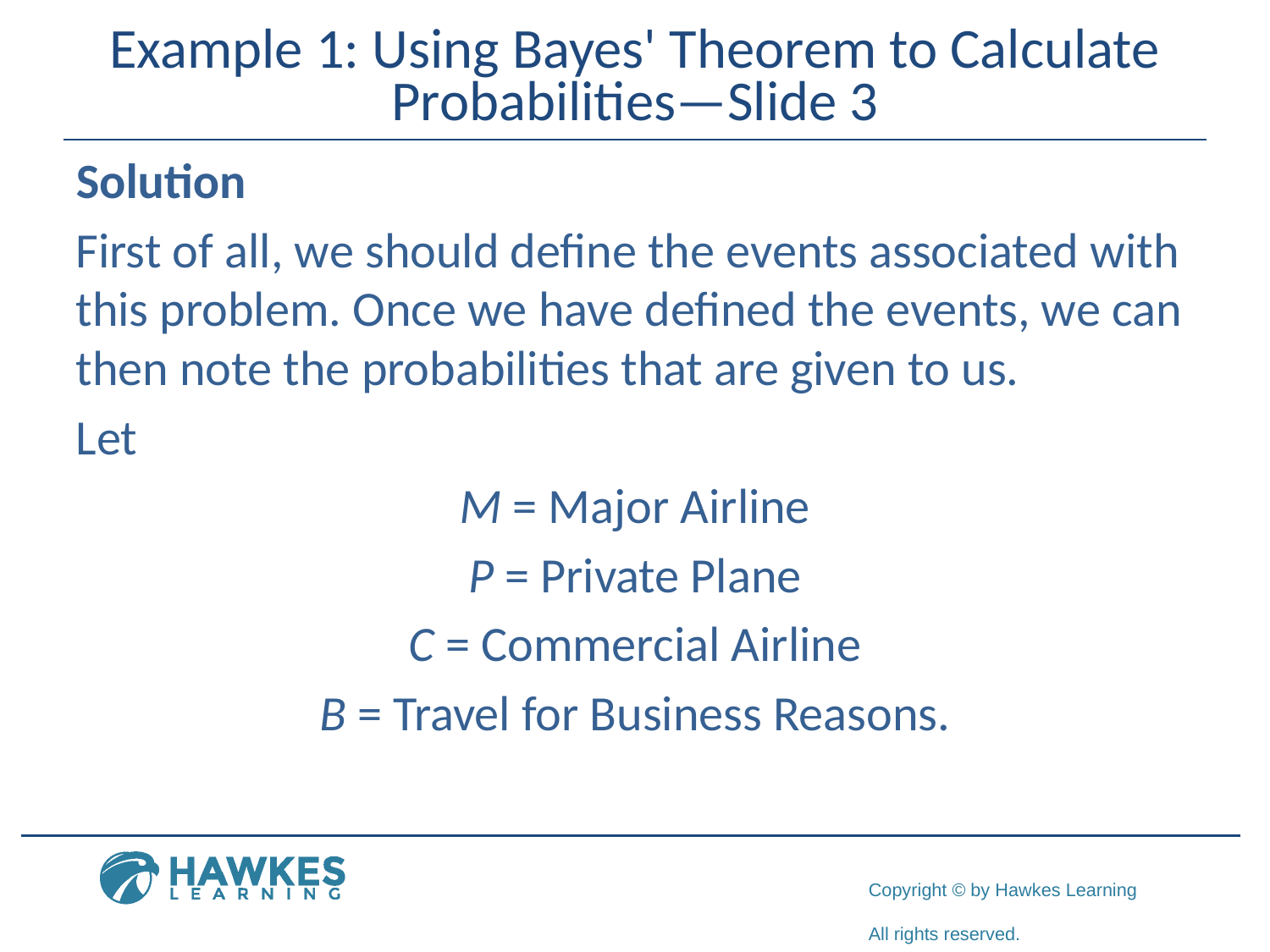

# Example 1: Using Bayes' Theorem to Calculate Probabilities—Slide 3
Solution
First of all, we should define the events associated with this problem. Once we have defined the events, we can then note the probabilities that are given to us.
Let
M = Major Airline
P = Private Plane
C = Commercial Airline
B = Travel for Business Reasons.